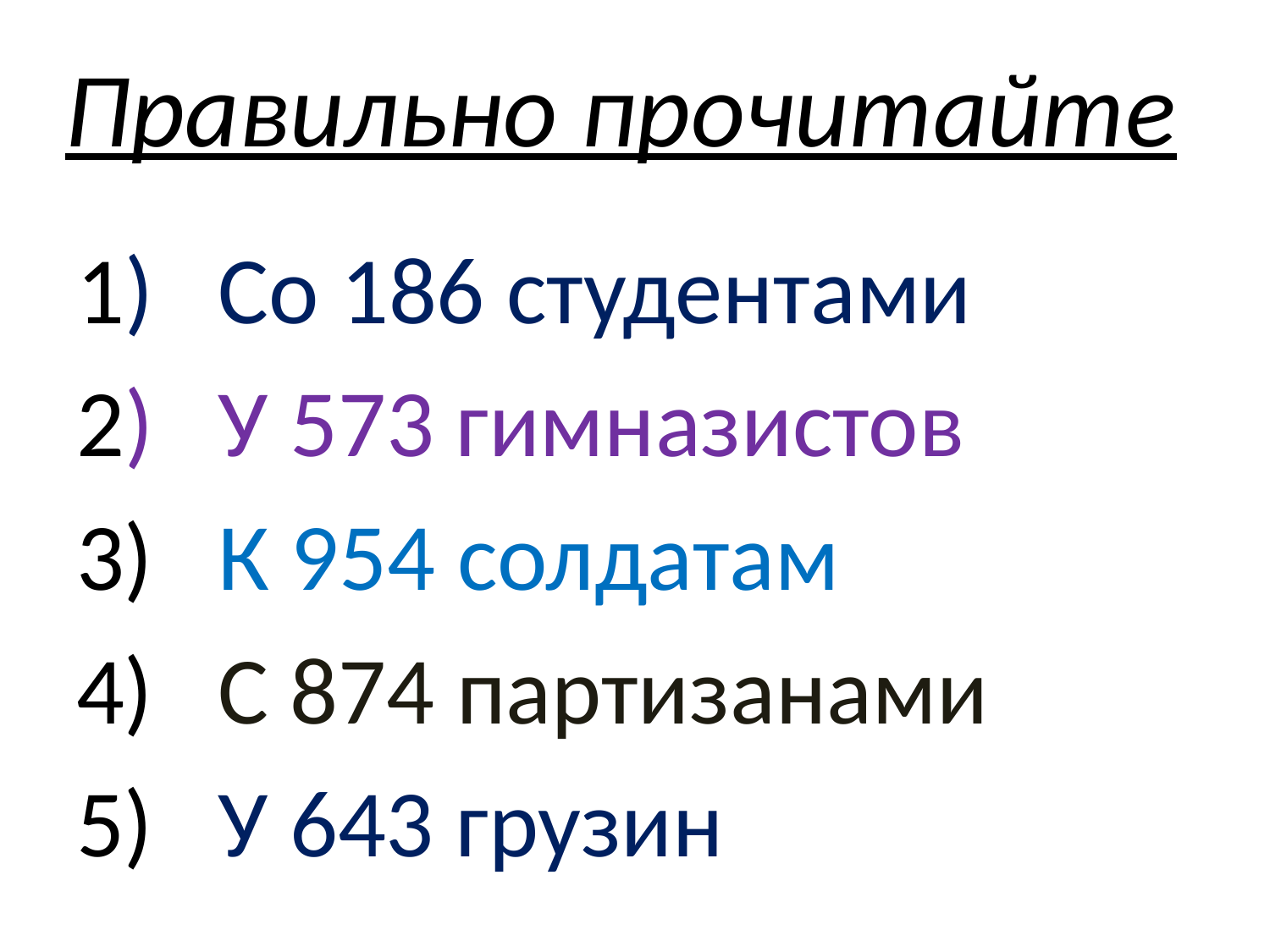

# Правильно прочитайте
1)   Со 186 студентами
2)   У 573 гимназистов
3)   К 954 солдатам
4)   С 874 партизанами
5)   У 643 грузин